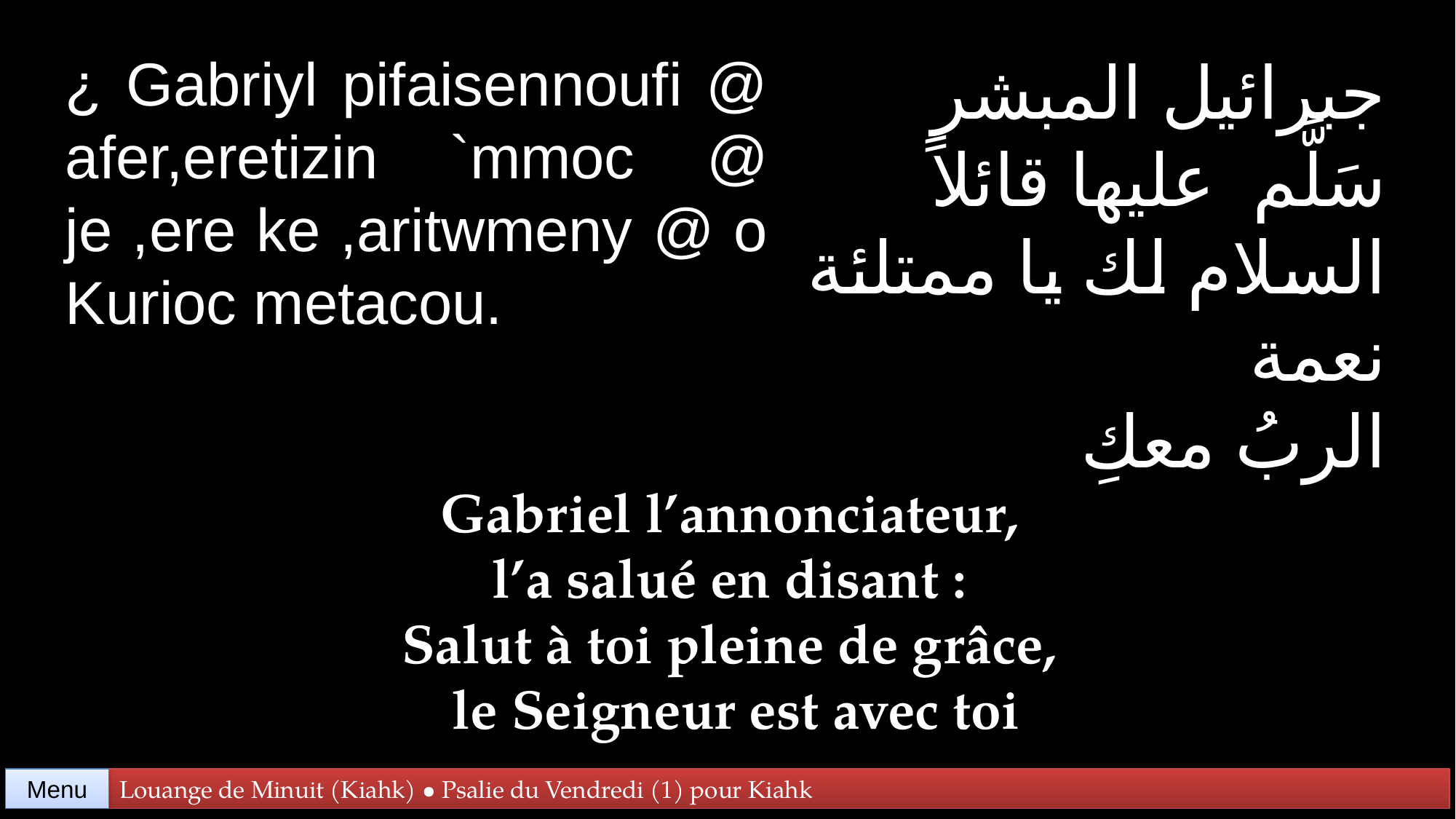

¿ Gabriyl pifaisennoufi @ afer,eretizin `mmoc @ je ,ere ke ,aritwmeny @ o Kurioc metacou.
جبرائيل المبشر
سَلَّم  عليها قائلاً
السلام لك يا ممتلئة نعمة
الربُ معكِ
Gabriel l’annonciateur,
l’a salué en disant :
Salut à toi pleine de grâce,
le Seigneur est avec toi
Menu
Louange de Minuit (Kiahk) • Psalie du Vendredi (1) pour Kiahk